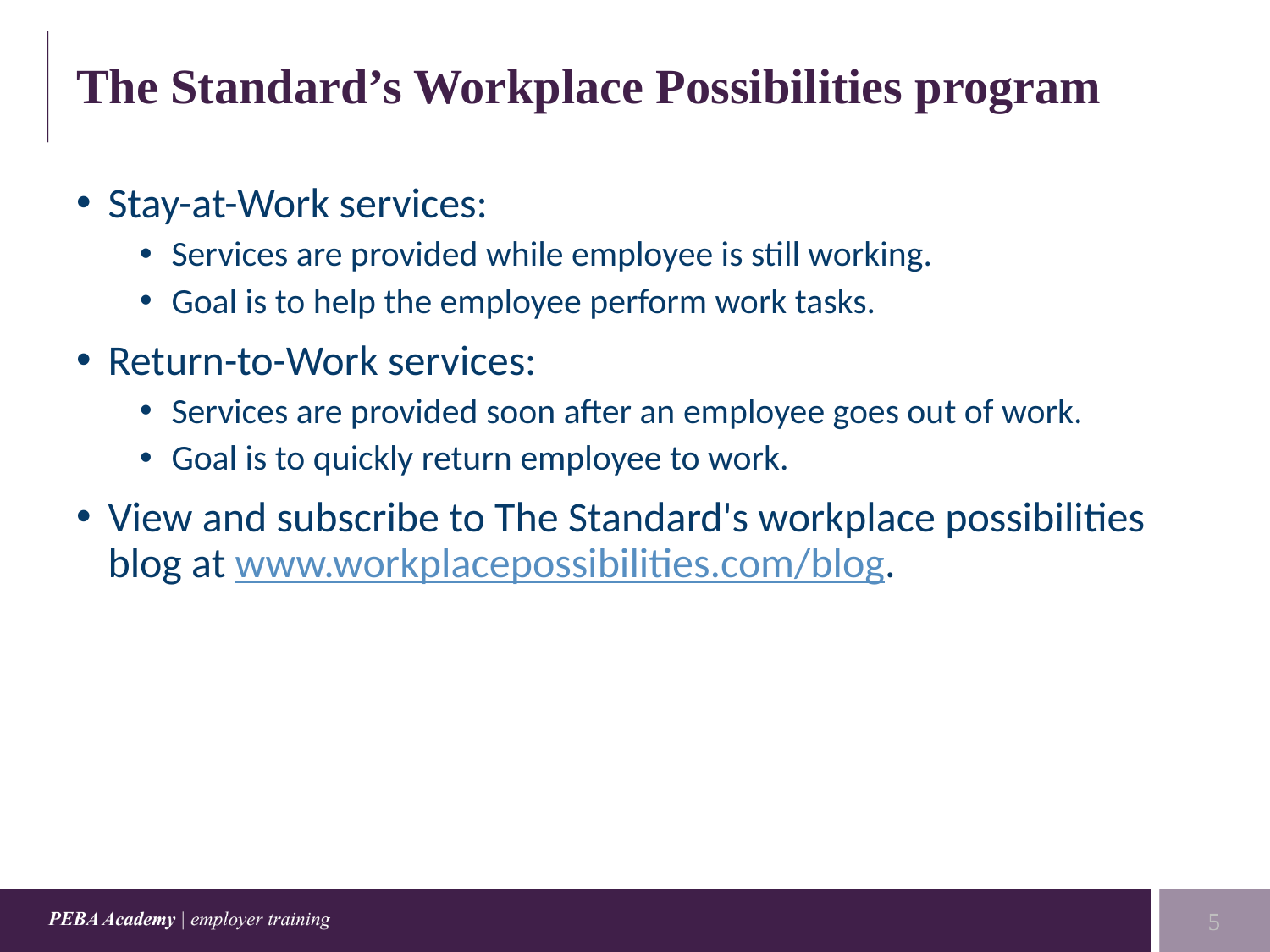

# The Standard’s Workplace Possibilities program
Stay-at-Work services:
Services are provided while employee is still working.
Goal is to help the employee perform work tasks.
Return-to-Work services:
Services are provided soon after an employee goes out of work.
Goal is to quickly return employee to work.
View and subscribe to The Standard's workplace possibilities blog at www.workplacepossibilities.com/blog.
5